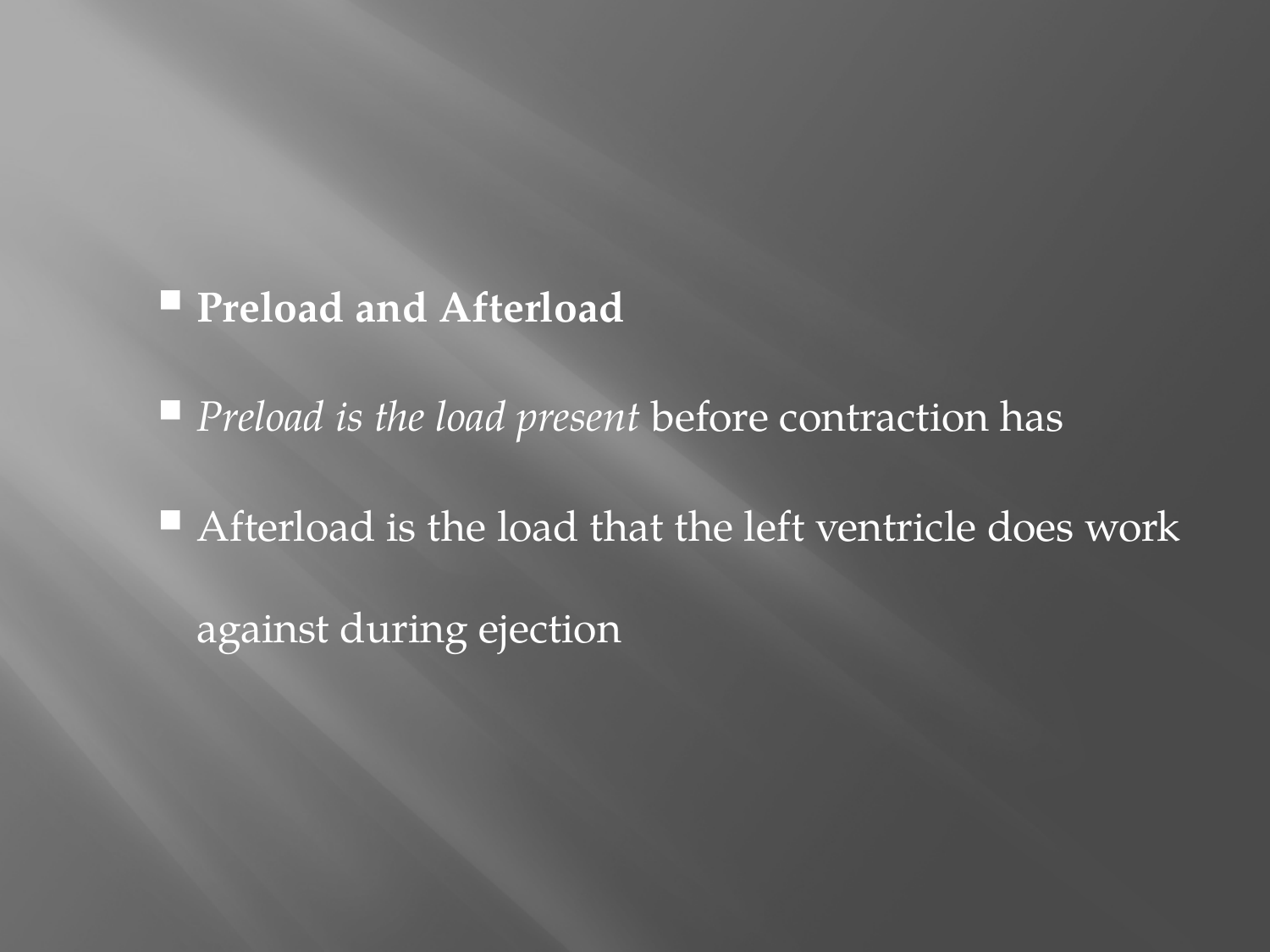

#
Preload and Afterload
Preload is the load present before contraction has
Afterload is the load that the left ventricle does work against during ejection